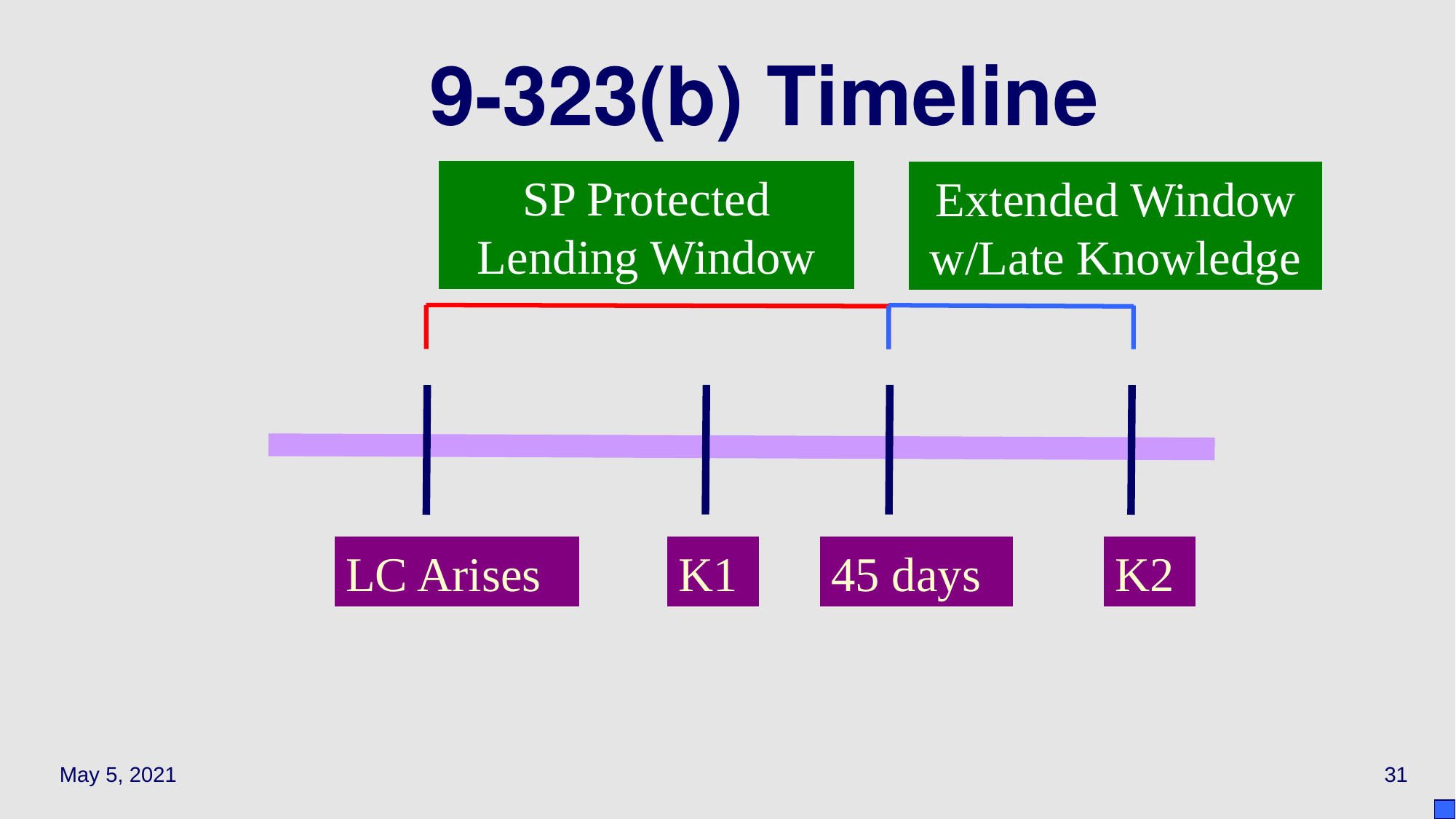

# 9-323(b) Timeline
SP Protected Lending Window
Extended Window w/Late Knowledge

LC Arises
K1
45 days
K2
May 5, 2021
31